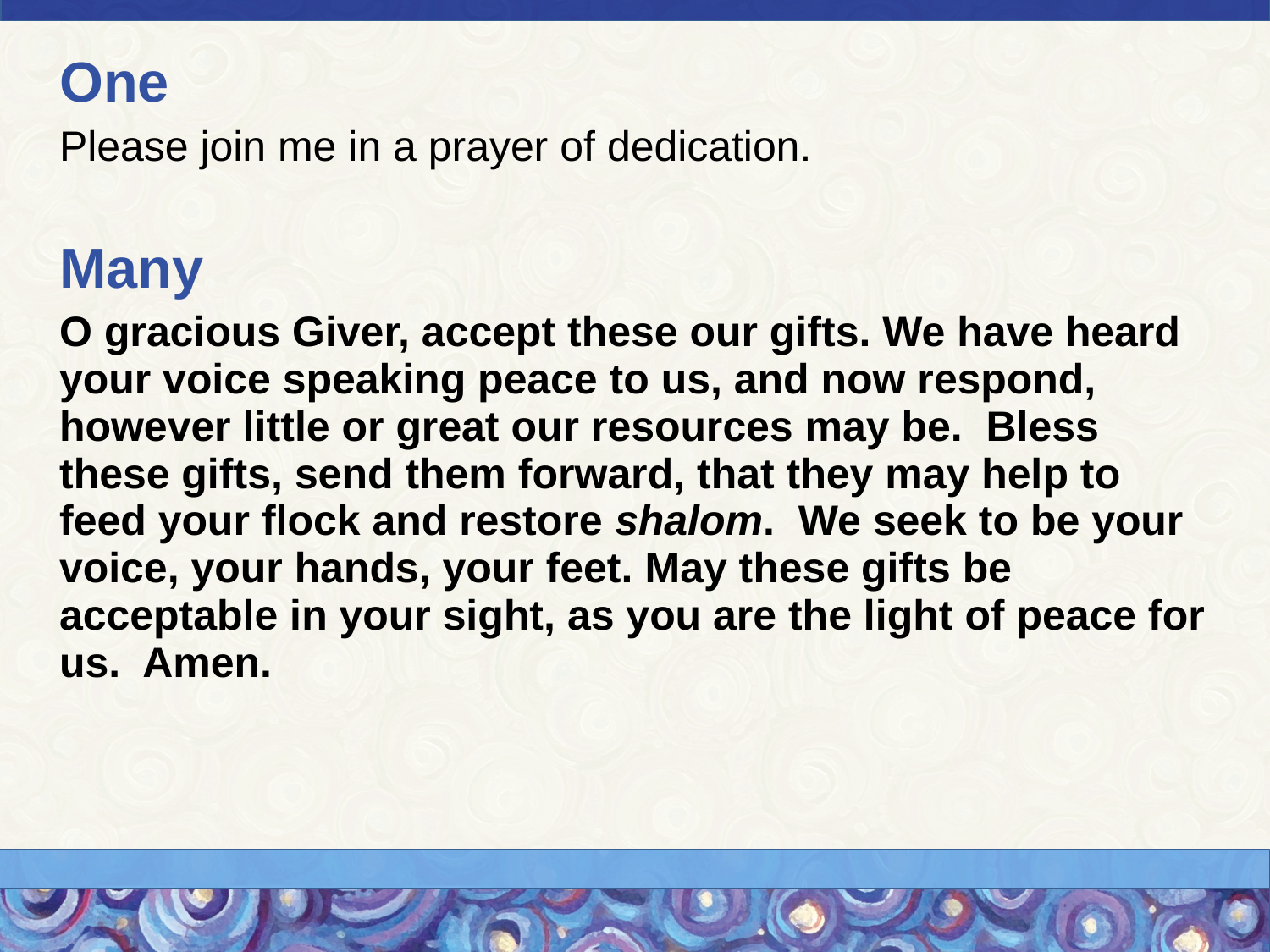

One
Please join me in a prayer of dedication.

Many
O gracious Giver, accept these our gifts. We have heard your voice speaking peace to us, and now respond, however little or great our resources may be.  Bless these gifts, send them forward, that they may help to feed your flock and restore shalom.  We seek to be your voice, your hands, your feet. May these gifts be acceptable in your sight, as you are the light of peace for us.  Amen.